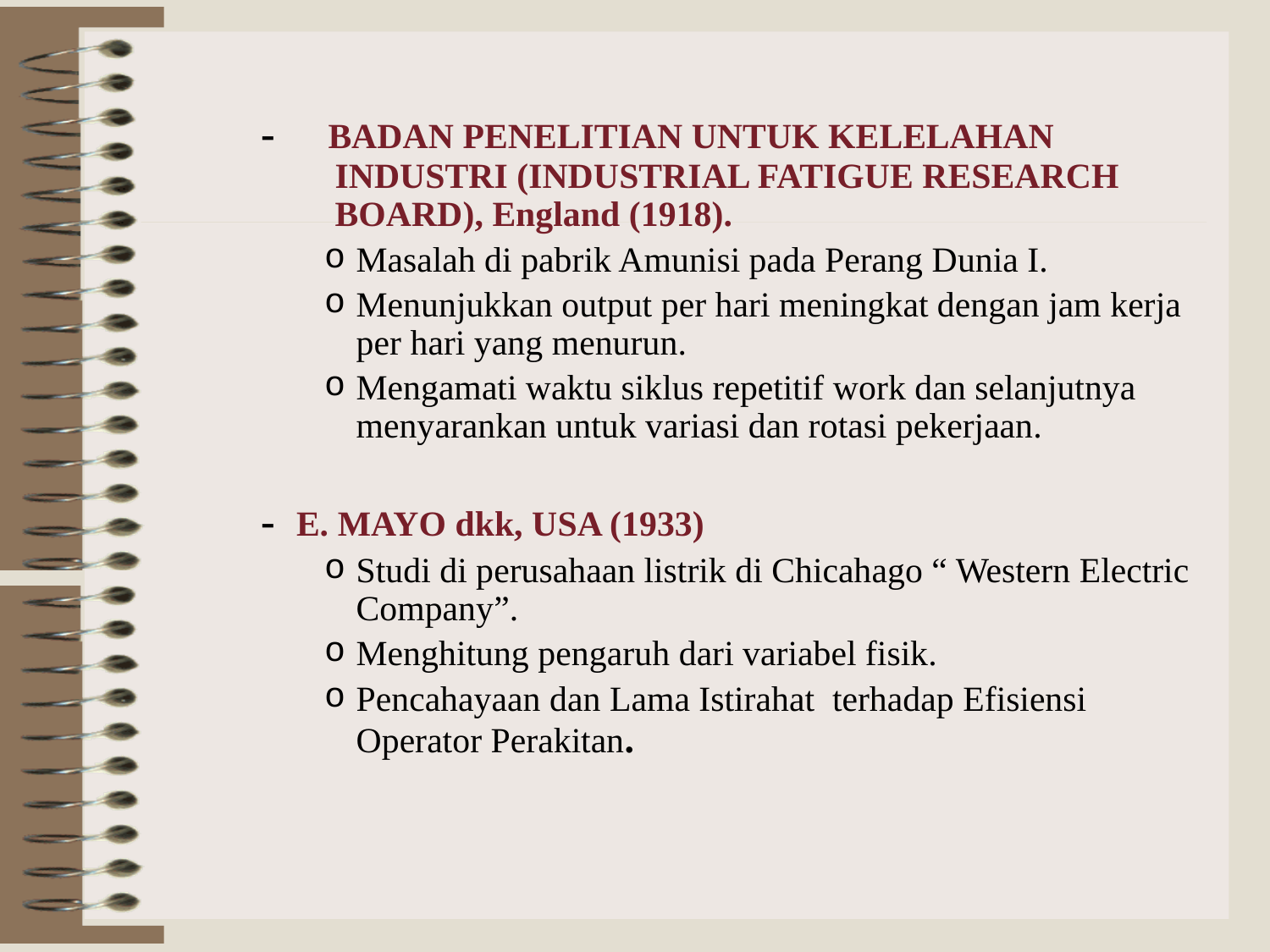

-     BADAN PENELITIAN UNTUK KELELAHAN INDUSTRI (INDUSTRIAL FATIGUE RESEARCH BOARD), England (1918).
Masalah di pabrik Amunisi pada Perang Dunia I.
Menunjukkan output per hari meningkat dengan jam kerja per hari yang menurun.
Mengamati waktu siklus repetitif work dan selanjutnya menyarankan untuk variasi dan rotasi pekerjaan.

-  E. MAYO dkk, USA (1933)
Studi di perusahaan listrik di Chicahago “ Western Electric Company”.
Menghitung pengaruh dari variabel fisik.
Pencahayaan dan Lama Istirahat  terhadap Efisiensi Operator Perakitan.